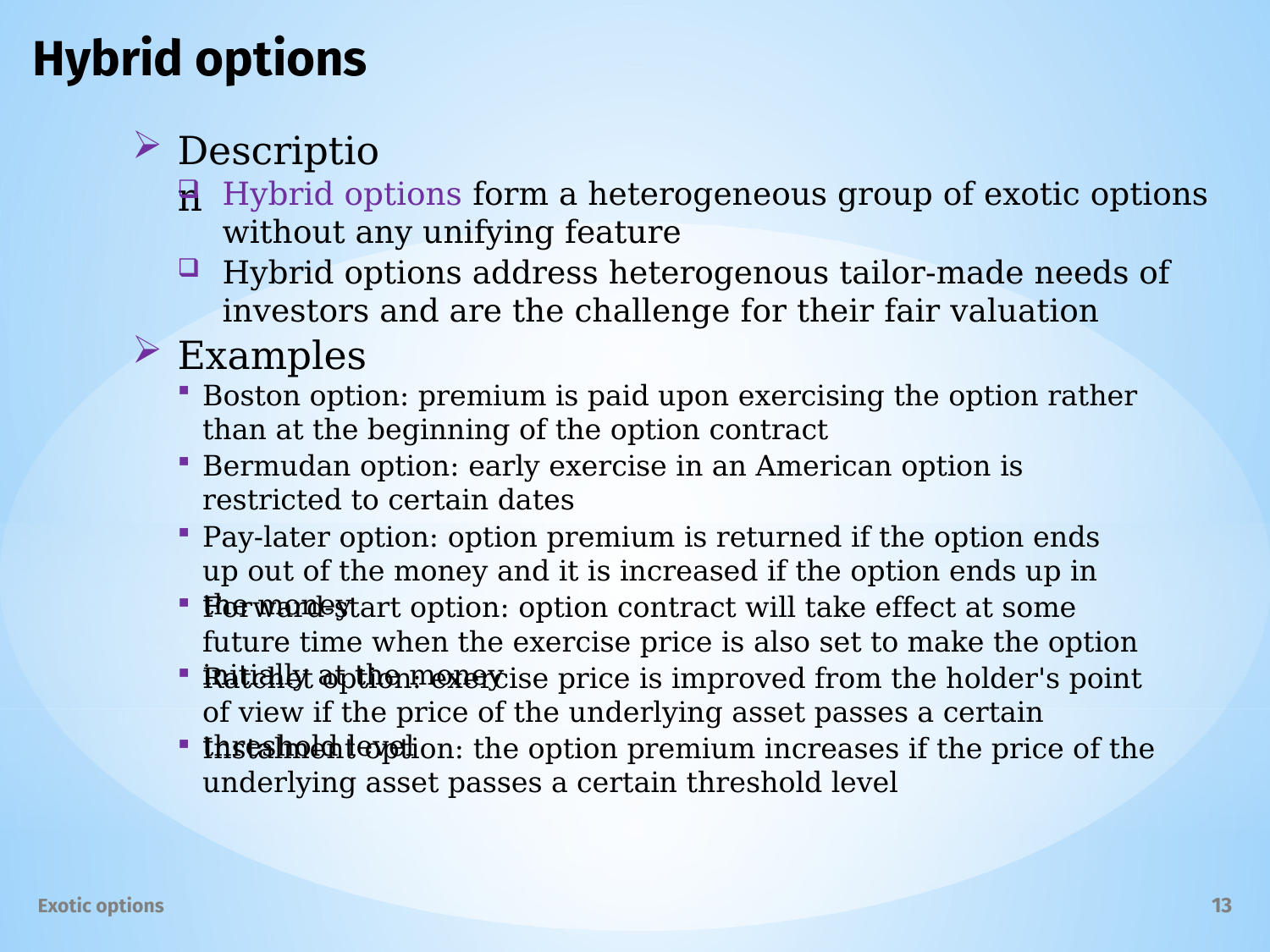

# Hybrid options
Description
Hybrid options form a heterogeneous group of exotic options without any unifying feature
Hybrid options address heterogenous tailor-made needs of investors and are the challenge for their fair valuation
Examples
Boston option: premium is paid upon exercising the option rather than at the beginning of the option contract
Bermudan option: early exercise in an American option is restricted to certain dates
Pay-later option: option premium is returned if the option ends up out of the money and it is increased if the option ends up in the money
Forward-start option: option contract will take effect at some future time when the exercise price is also set to make the option initially at the money
Ratchet option: exercise price is improved from the holder's point of view if the price of the underlying asset passes a certain threshold level
Instalment option: the option premium increases if the price of the underlying asset passes a certain threshold level
Exotic options
13